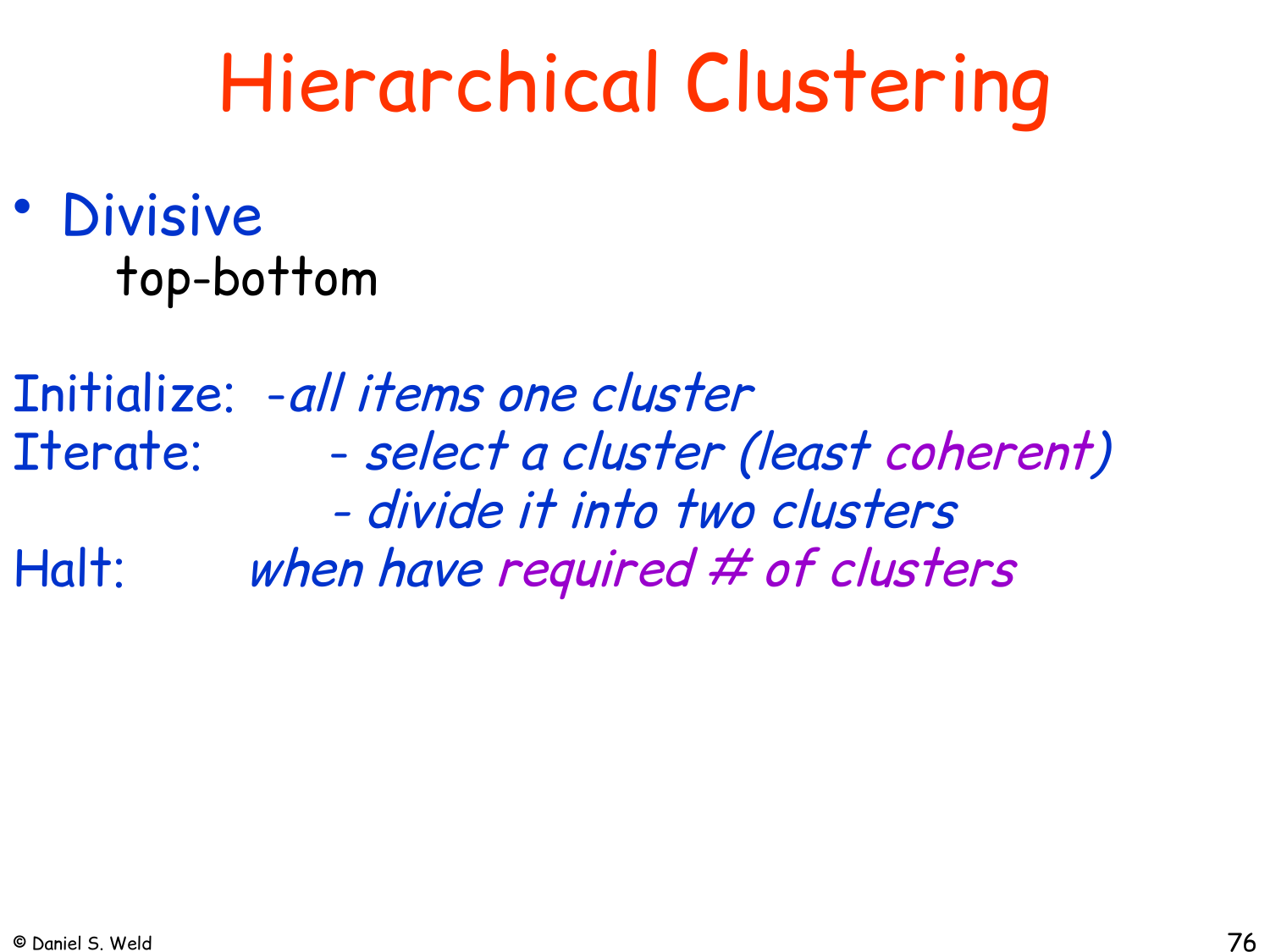

# Hierarchical Clustering
Divisive
top-bottom

Initialize:  -all items one cluster
Iterate:  	 - select a cluster (least coherent)
			 - divide it into two clusters
Halt:        when have required # of clusters
76
© Daniel S. Weld